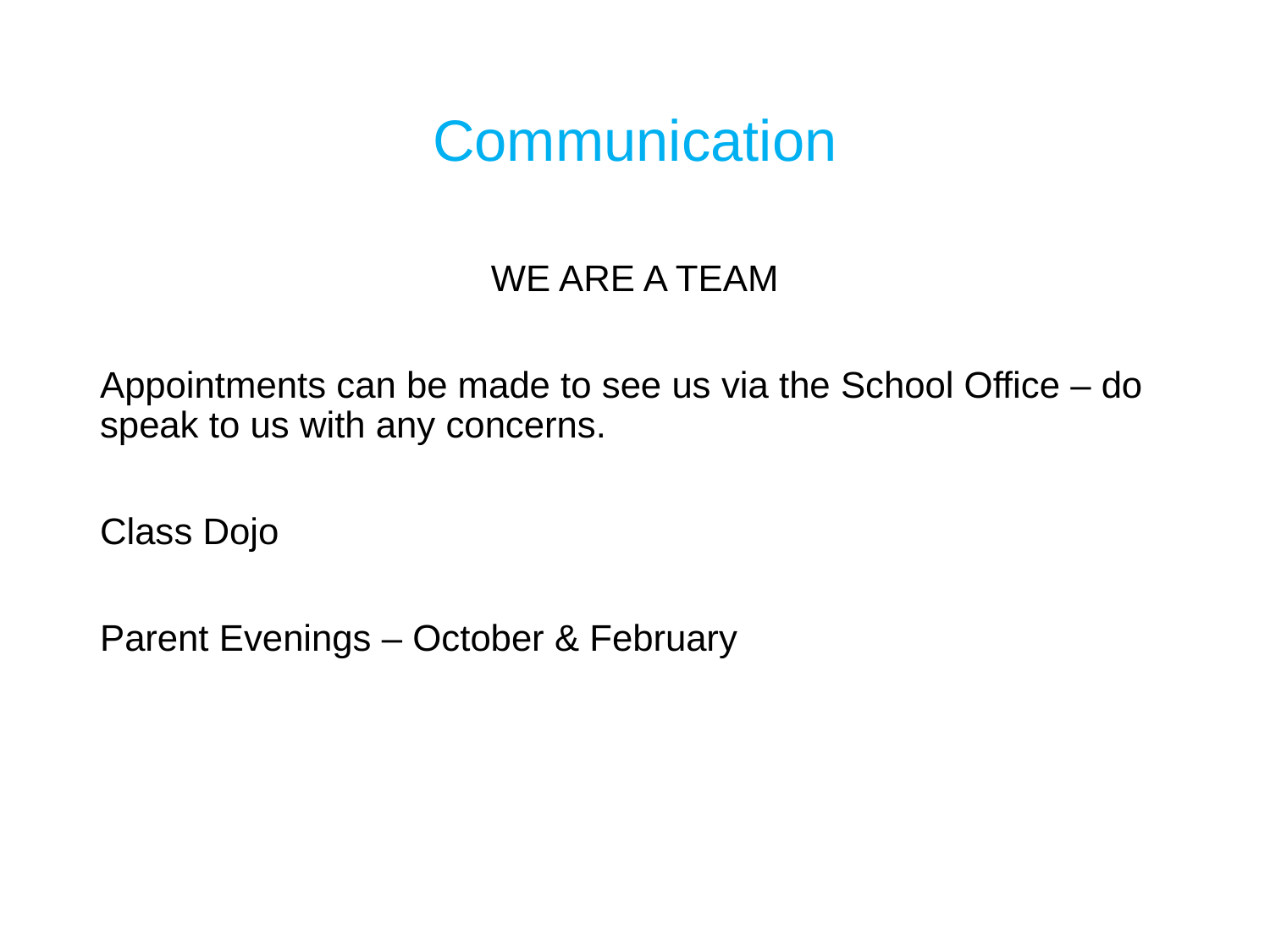

# Communication
WE ARE A TEAM

Appointments can be made to see us via the School Office – do speak to us with any concerns.

Class Dojo

Parent Evenings – October & February